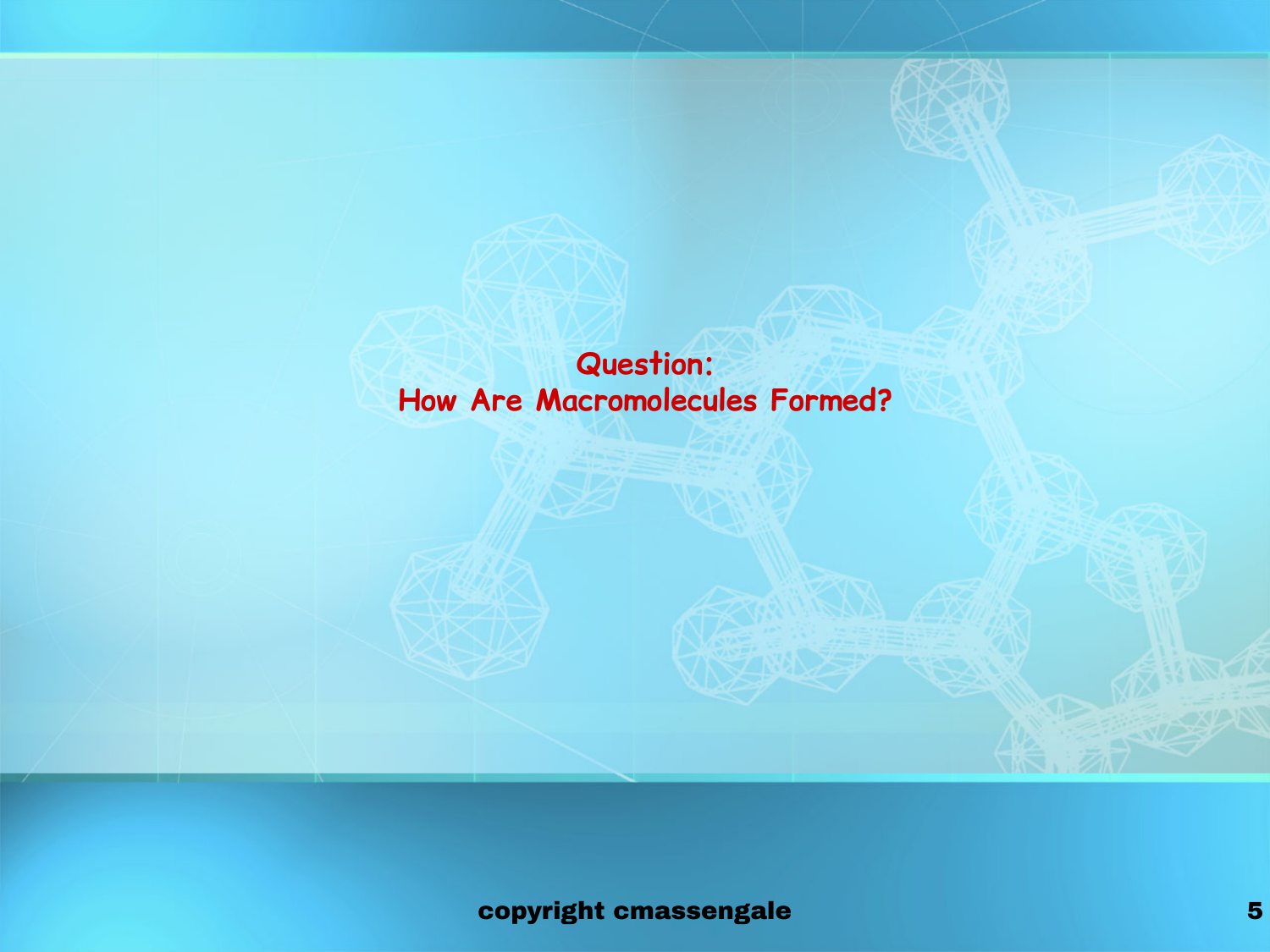

Question:
How Are Macromolecules Formed?
copyright cmassengale
5